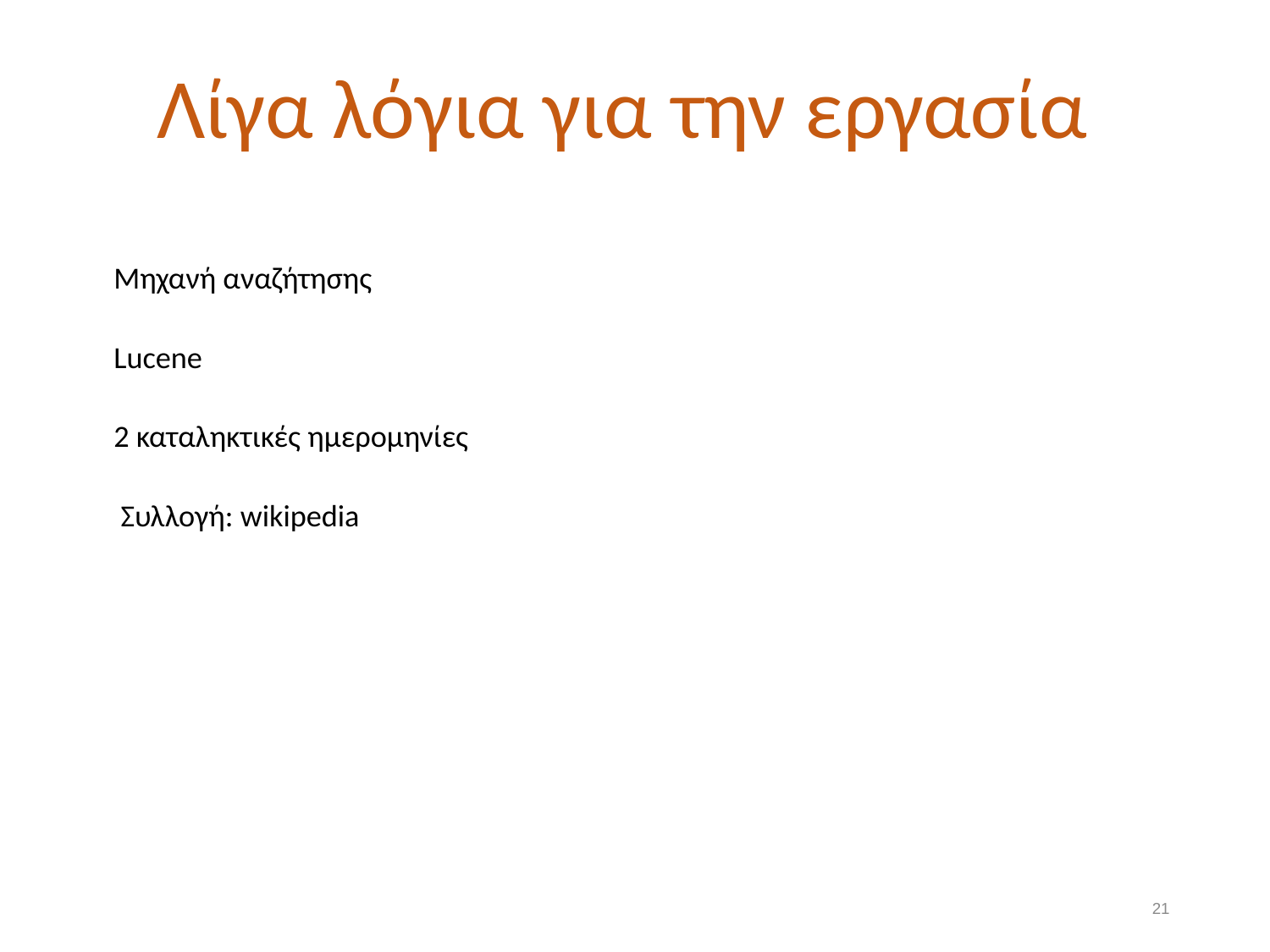

# Λίγα λόγια για την εργασία
Μηχανή αναζήτησης

Lucene

2 καταληκτικές ημερομηνίες

 Συλλογή: wikipedia

21